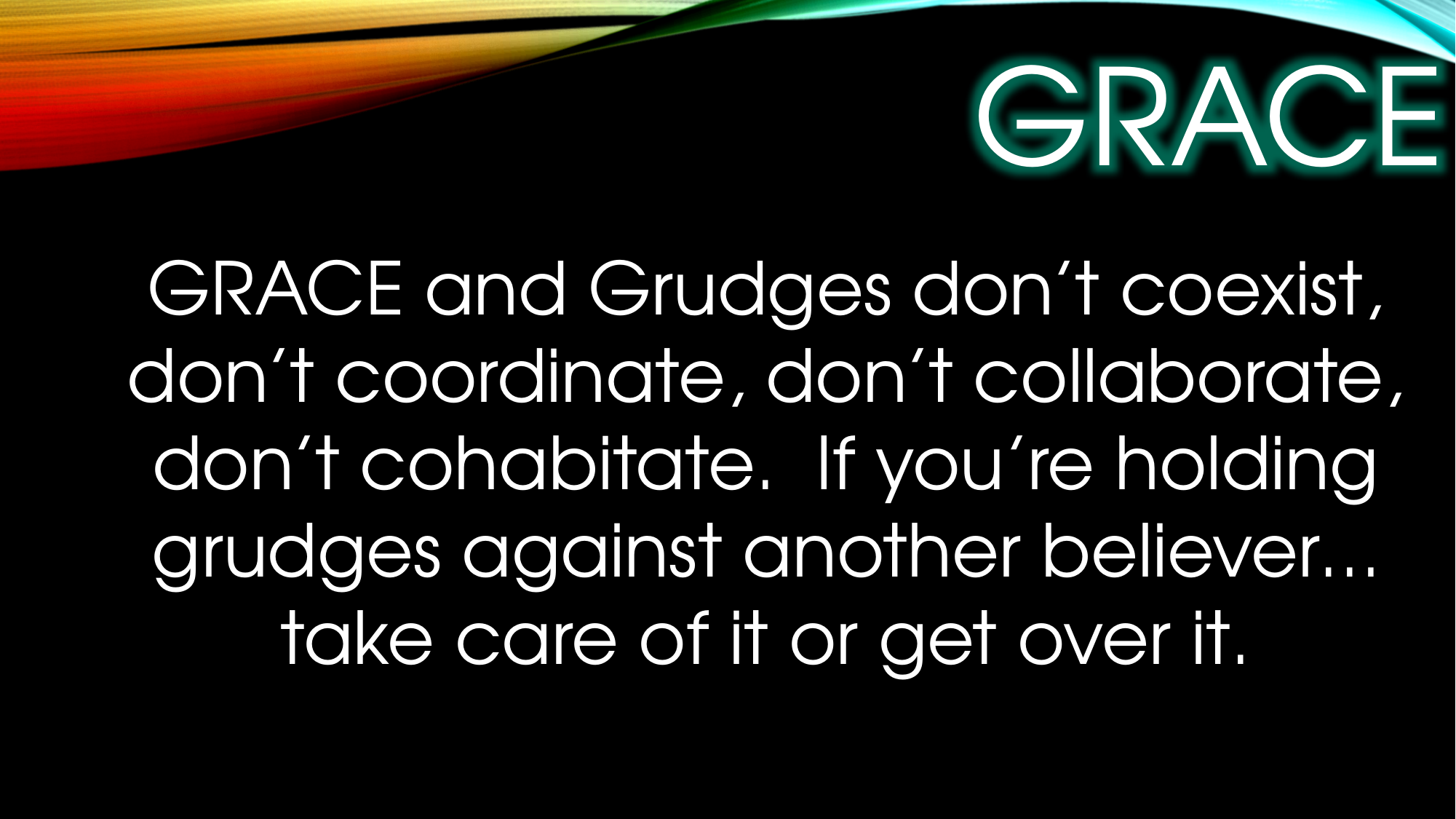

GRACE
GRACE and Grudges don’t coexist, don’t coordinate, don’t collaborate, don’t cohabitate.  If you’re holding grudges against another believer… take care of it or get over it.